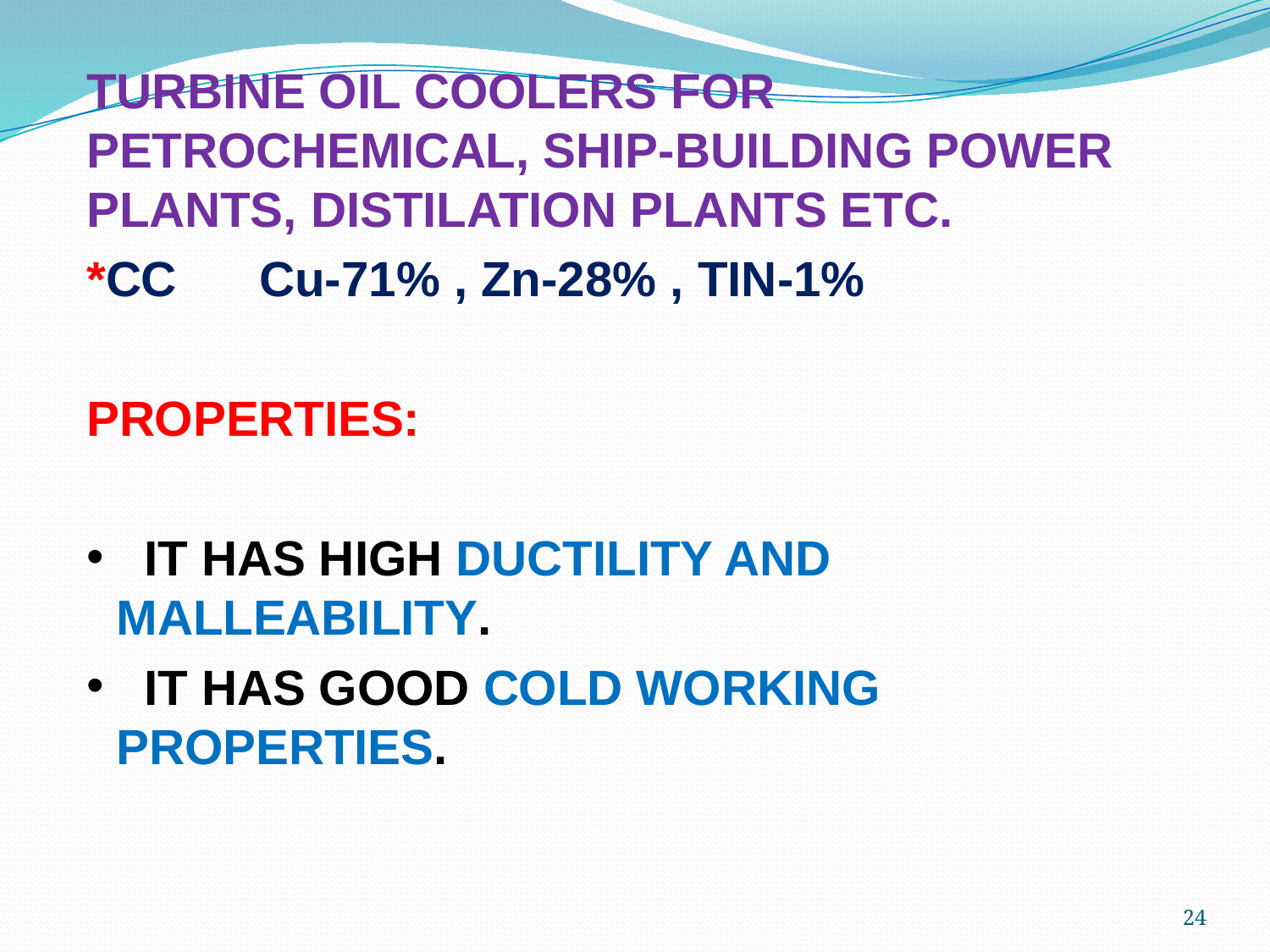

TURBINE OIL COOLERS FOR PETROCHEMICAL, SHIP-BUILDING POWER PLANTS, DISTILATION PLANTS ETC.
*CC      Cu-71% , Zn-28% , TIN-1%

PROPERTIES:

  IT HAS HIGH DUCTILITY AND MALLEABILITY.
  IT HAS GOOD COLD WORKING PROPERTIES.

24